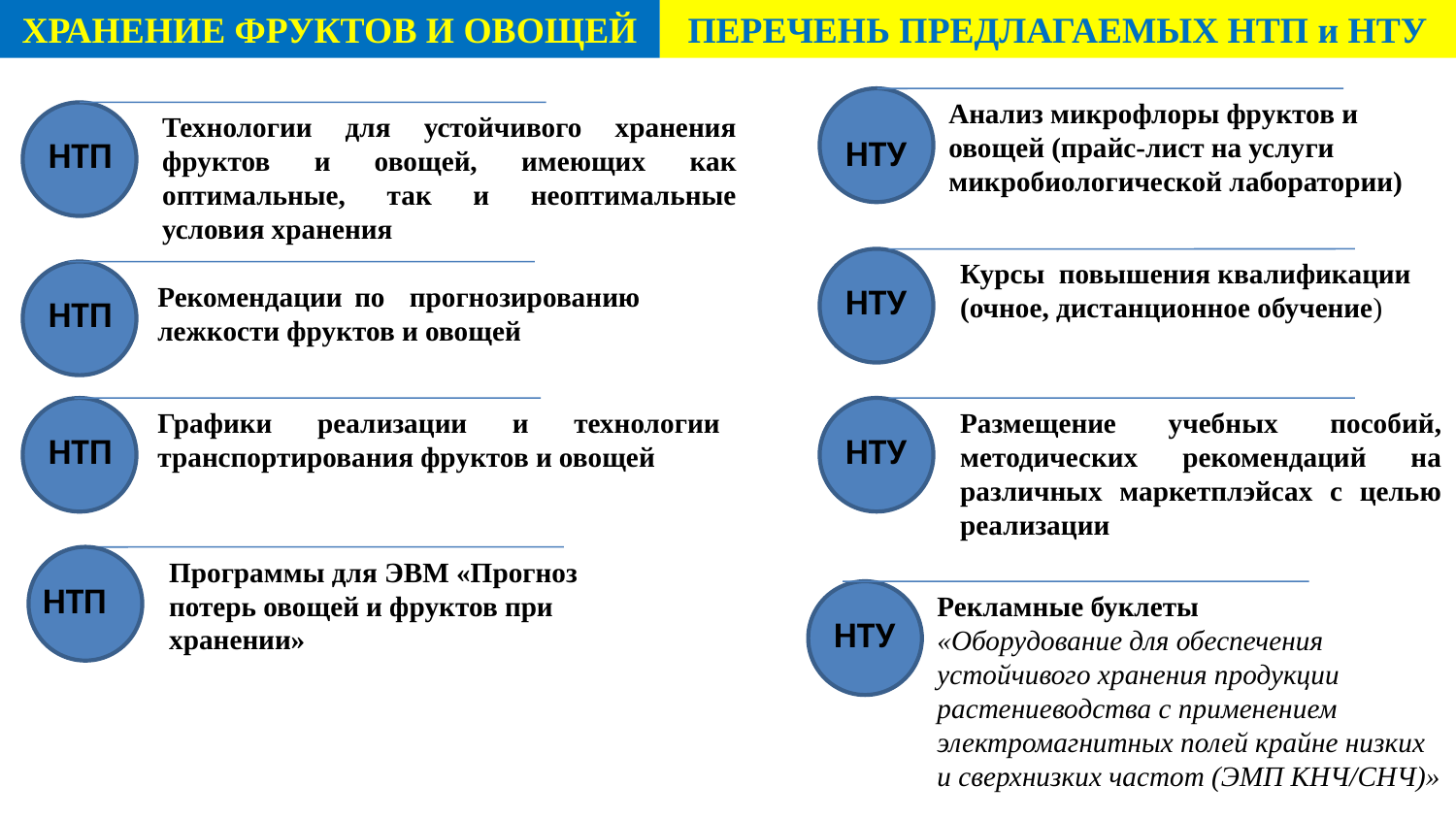

ХРАНЕНИЕ ФРУКТОВ И ОВОЩЕЙ
ПЕРЕЧЕНЬ ПРЕДЛАГАЕМЫХ НТП и НТУ

Анализ микрофлоры фруктов и овощей (прайс-лист на услуги микробиологической лаборатории)

Технологии для устойчивого хранения фруктов и овощей, имеющих как оптимальные, так и неоптимальные условия хранения
НТУ
НТП

Курсы  повышения квалификации
(очное, дистанционное обучение)

Рекомендации по  прогнозированию лежкости фруктов и овощей
НТУ
НТП
Графики реализации и технологии транспортирования фруктов и овощей

Размещение учебных пособий, методических рекомендаций на различных маркетплэйсах с целью реализации

НТП
НТУ

Программы для ЭВМ «Прогноз потерь овощей и фруктов при хранении»
НТП

Рекламные буклеты
«Оборудование для обеспечения устойчивого хранения продукции растениеводства с применением электромагнитных полей крайне низких и сверхнизких частот (ЭМП КНЧ/СНЧ)»
НТУ